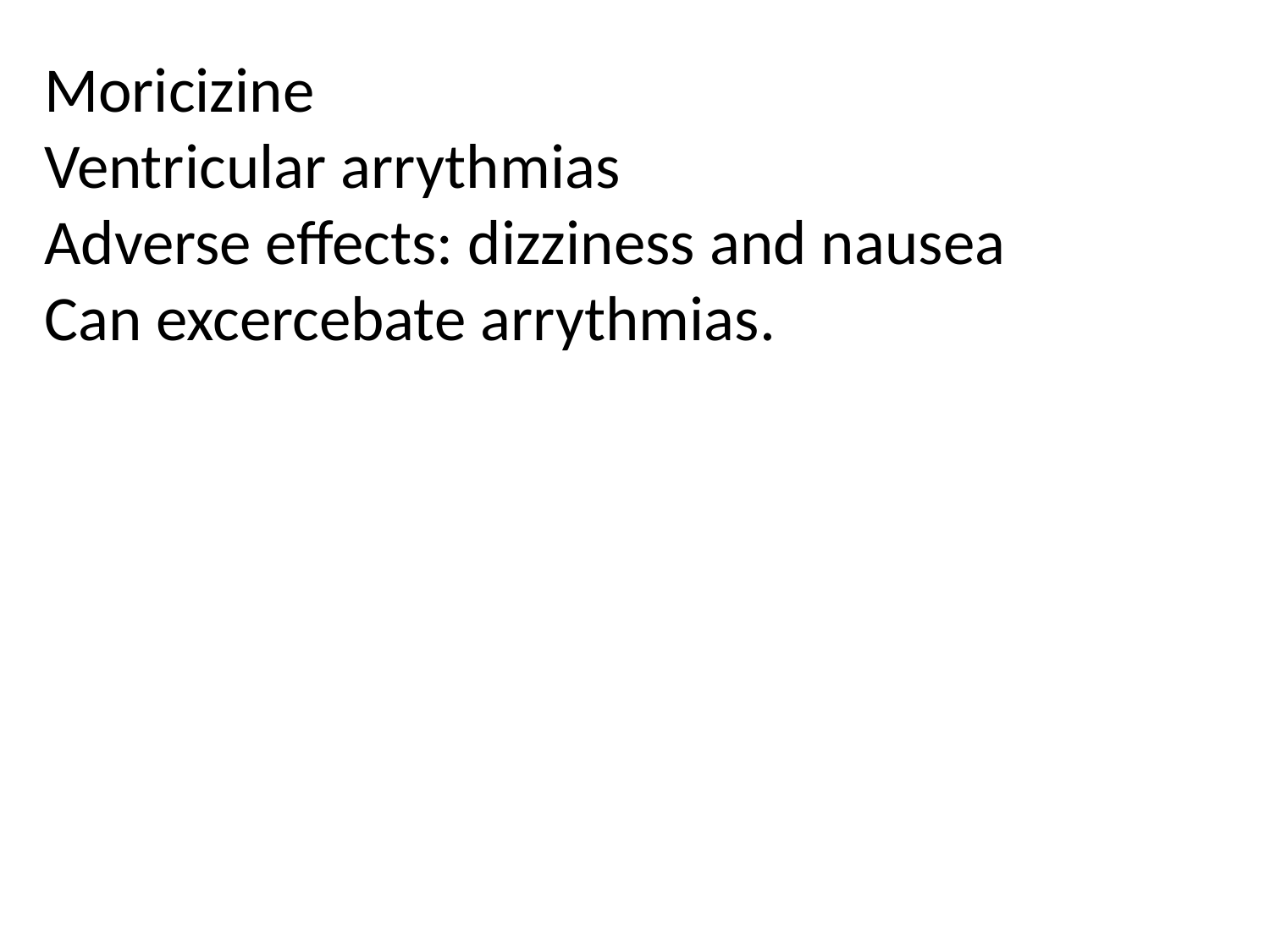

Moricizine
Ventricular arrythmias
Adverse effects: dizziness and nausea
Can excercebate arrythmias.